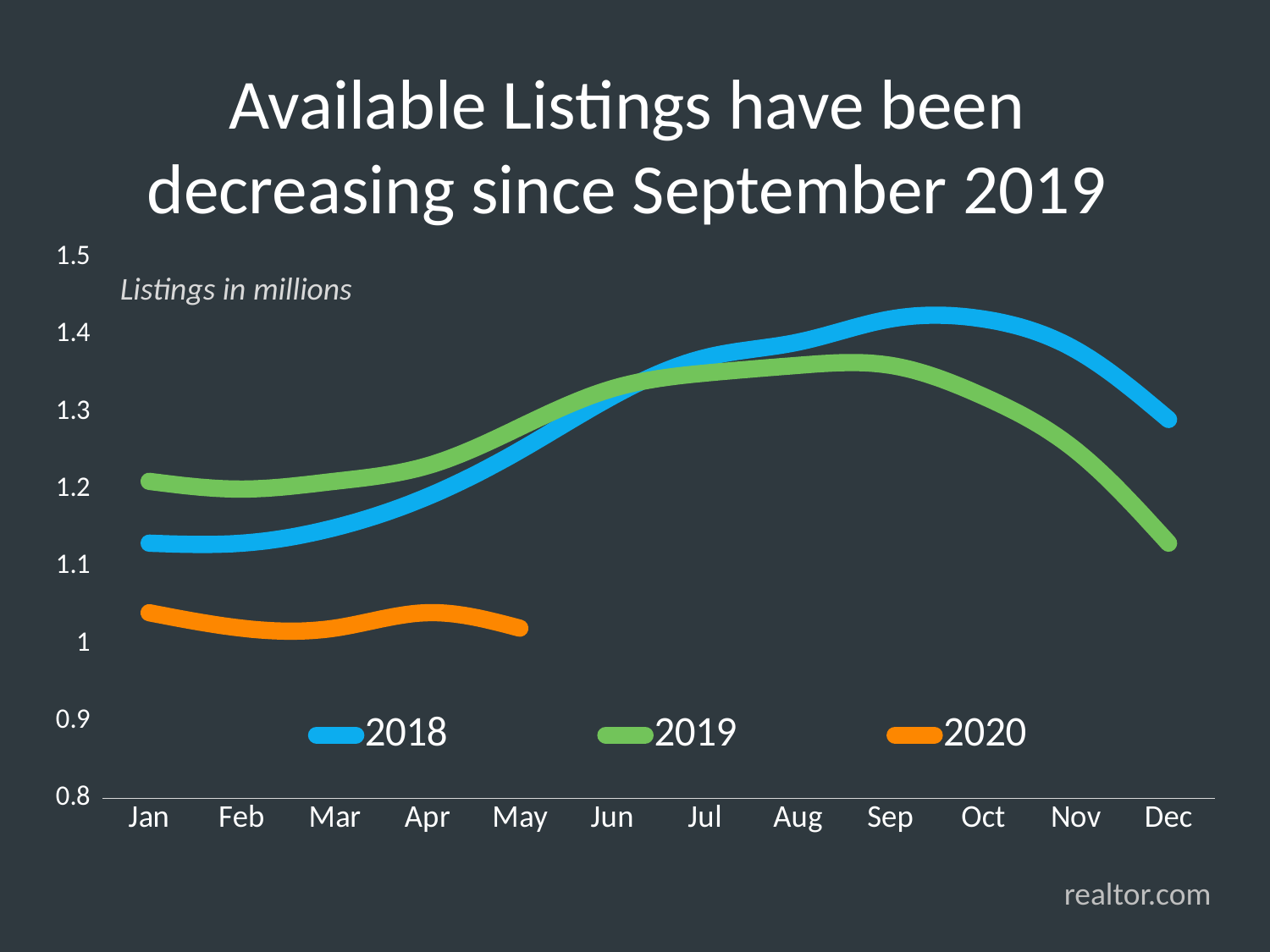

Available Listings have been
decreasing since September 2019

### Chart

| Category | 2018 | 2019 | 2020 |
|---|---|---|---|
| Jan | 1.13 | 1.21 | 1.04 |
| Feb | 1.13 | 1.2 | 1.02 |
| Mar | 1.15 | 1.21 | 1.02 |
| Apr | 1.19 | 1.23 | 1.04 |
| May | 1.25 | 1.28 | 1.02 |
| Jun | 1.32 | 1.33 | None |
| Jul | 1.37 | 1.35 | None |
| Aug | 1.39 | 1.36 | None |
| Sep | 1.42 | 1.36 | None |
| Oct | 1.42 | 1.32 | None |
| Nov | 1.38 | 1.25 | None |
| Dec | 1.29 | 1.13 | None |
Listings in millions
realtor.com